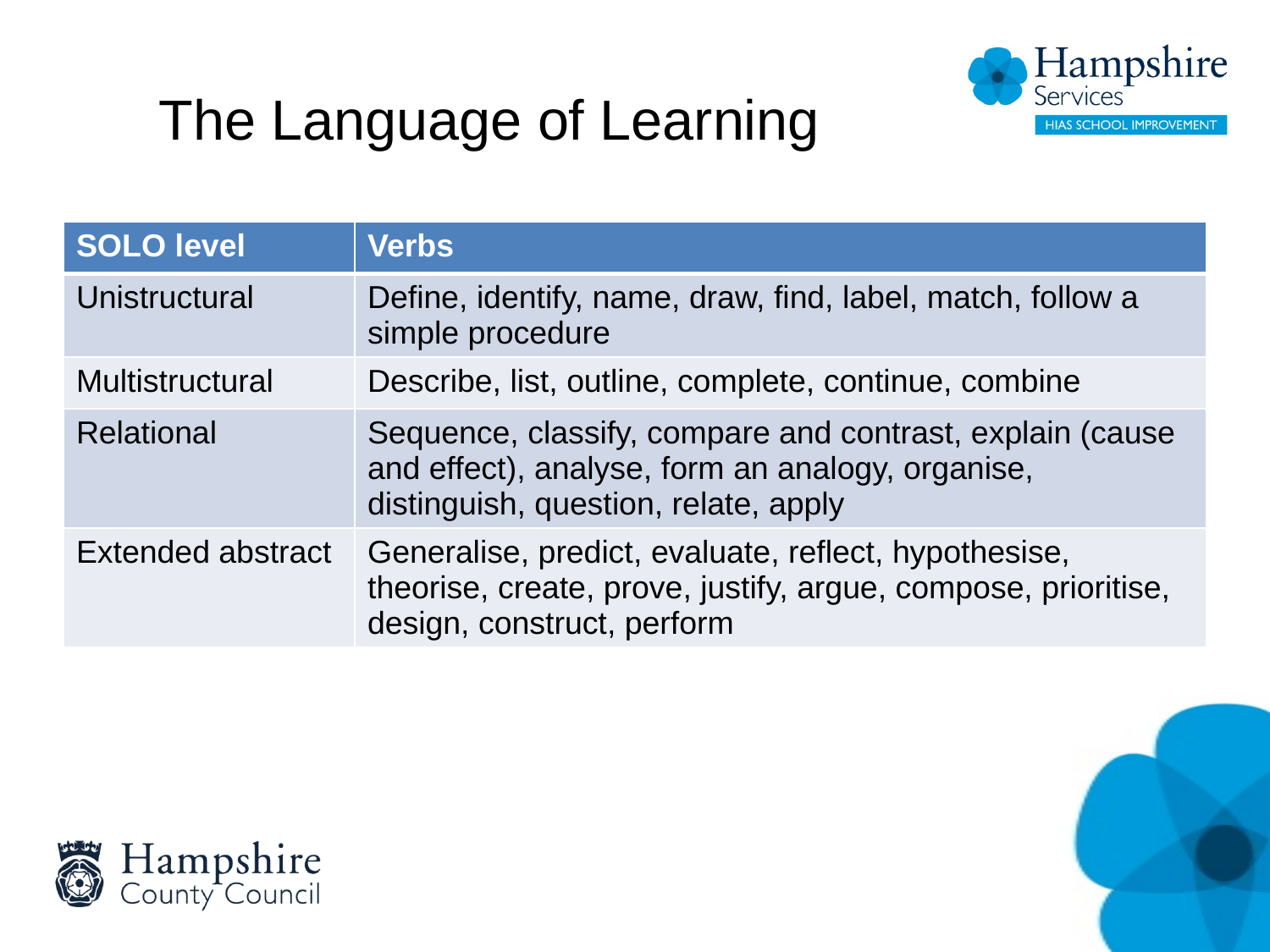

# The Language of Learning
| SOLO level | Verbs |
| --- | --- |
| Unistructural | Define, identify, name, draw, find, label, match, follow a simple procedure |
| Multistructural | Describe, list, outline, complete, continue, combine |
| Relational | Sequence, classify, compare and contrast, explain (cause and effect), analyse, form an analogy, organise, distinguish, question, relate, apply |
| Extended abstract | Generalise, predict, evaluate, reflect, hypothesise, theorise, create, prove, justify, argue, compose, prioritise, design, construct, perform |